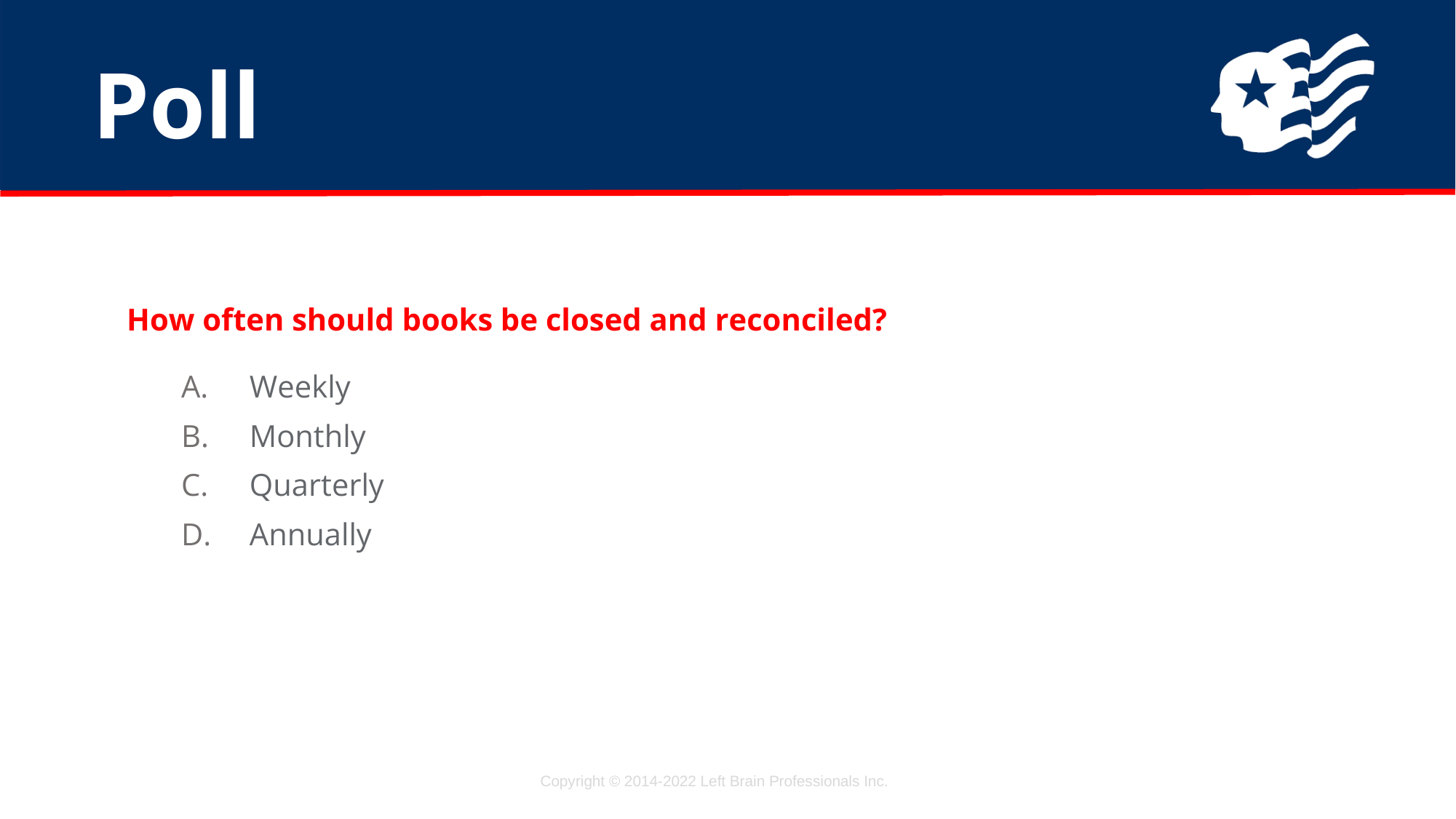

Poll Question 5
How often should books be closed and reconciled?
Weekly
Monthly
Quarterly
Annually